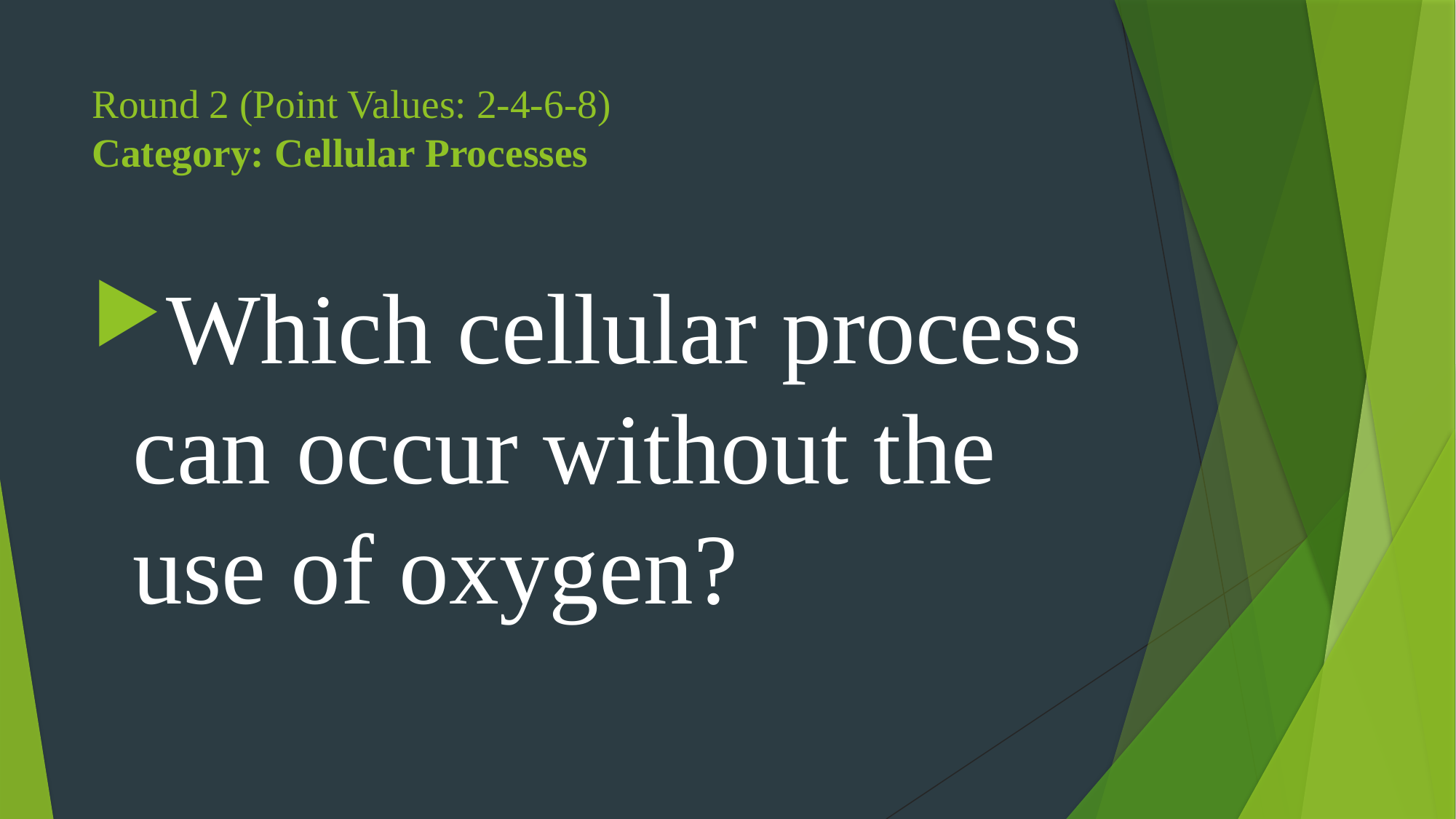

# Round 2 (Point Values: 2-4-6-8) Category: Cellular Processes
Which cellular process can occur without the use of oxygen?